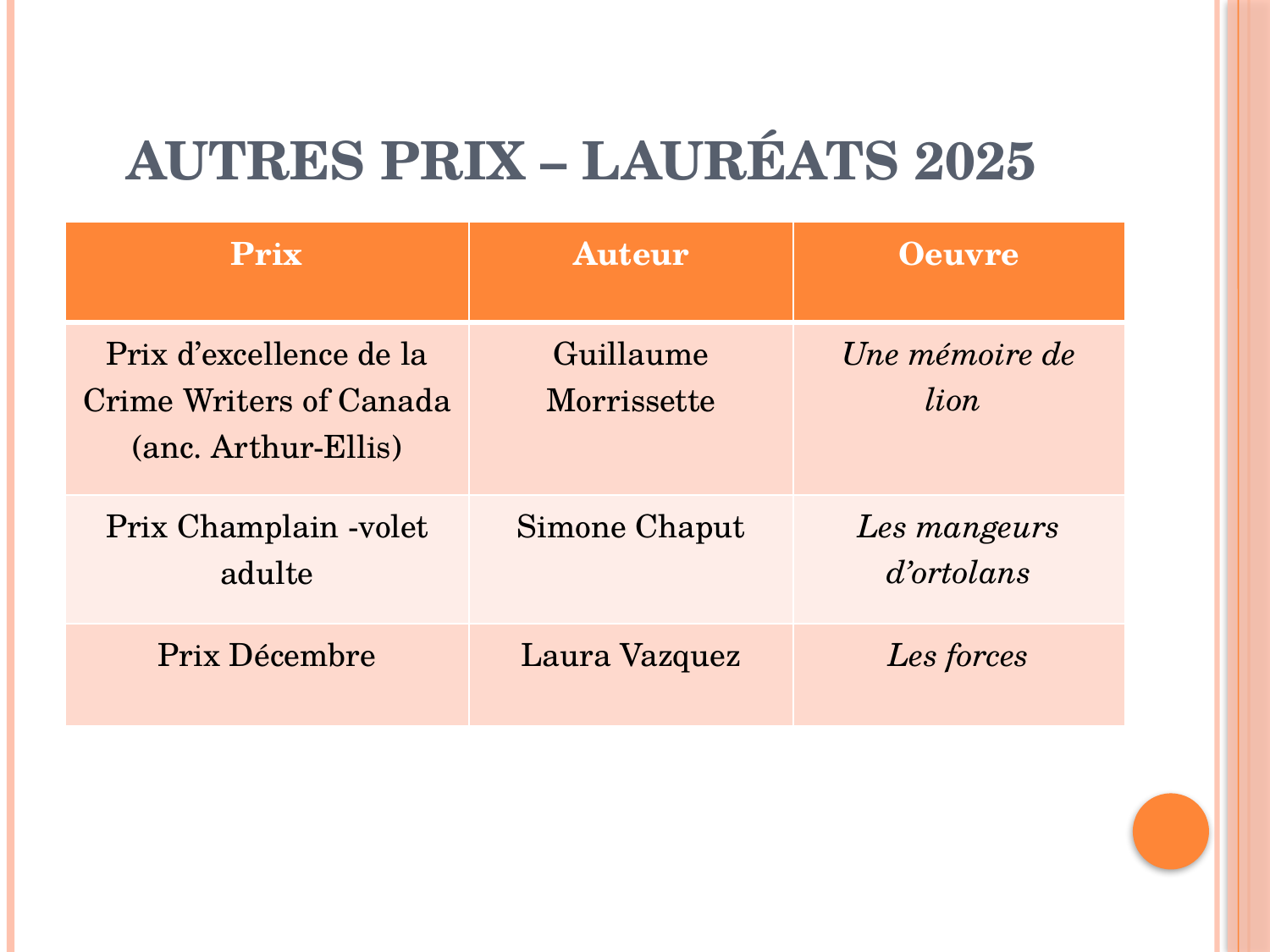

# Autres prix – lauréats 2025

| Prix | Auteur | Oeuvre |
| --- | --- | --- |
| Prix d’excellence de la Crime Writers of Canada (anc. Arthur-Ellis) | Guillaume Morrissette | Une mémoire de lion |
| Prix Champlain -volet adulte | Simone Chaput | Les mangeurs d’ortolans |
| Prix Décembre | Laura Vazquez | Les forces |